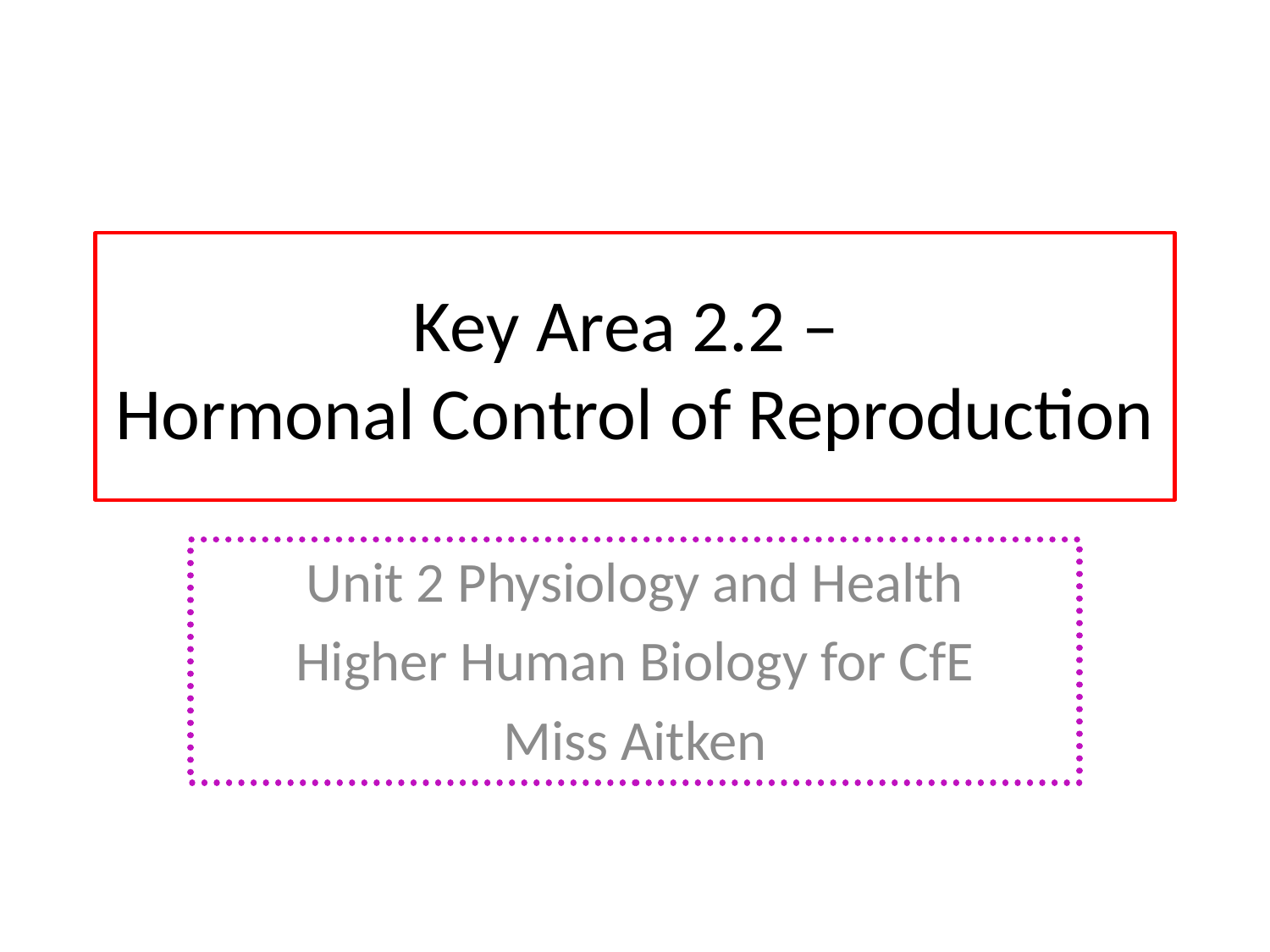

# Key Area 2.2 – Hormonal Control of Reproduction
Unit 2 Physiology and Health
Higher Human Biology for CfE
Miss Aitken